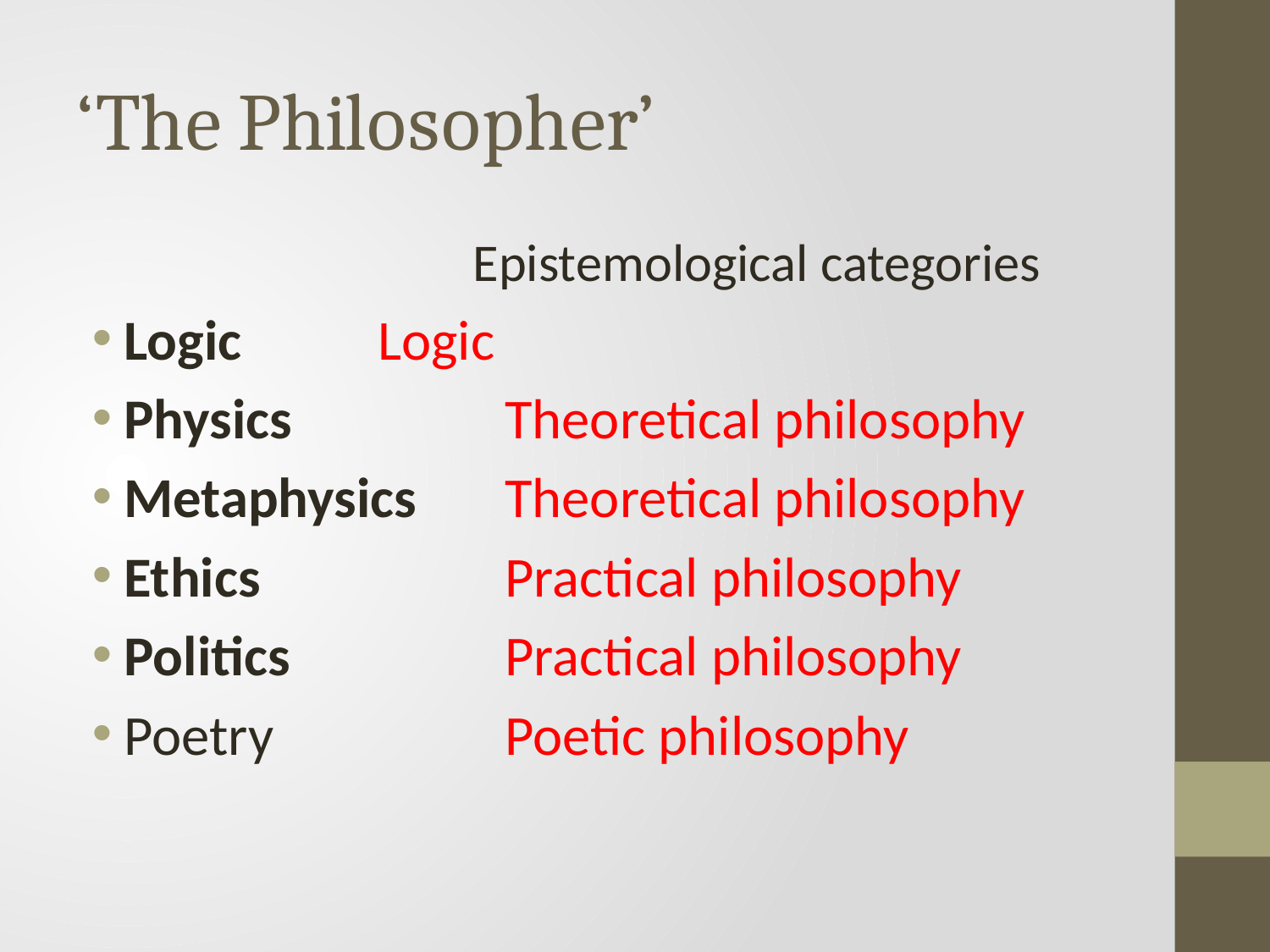

# ‘The Philosopher’
			Epistemological categories
Logic		Logic
Physics		Theoretical philosophy
Metaphysics	Theoretical philosophy
Ethics		Practical philosophy
Politics		Practical philosophy
Poetry 		Poetic philosophy